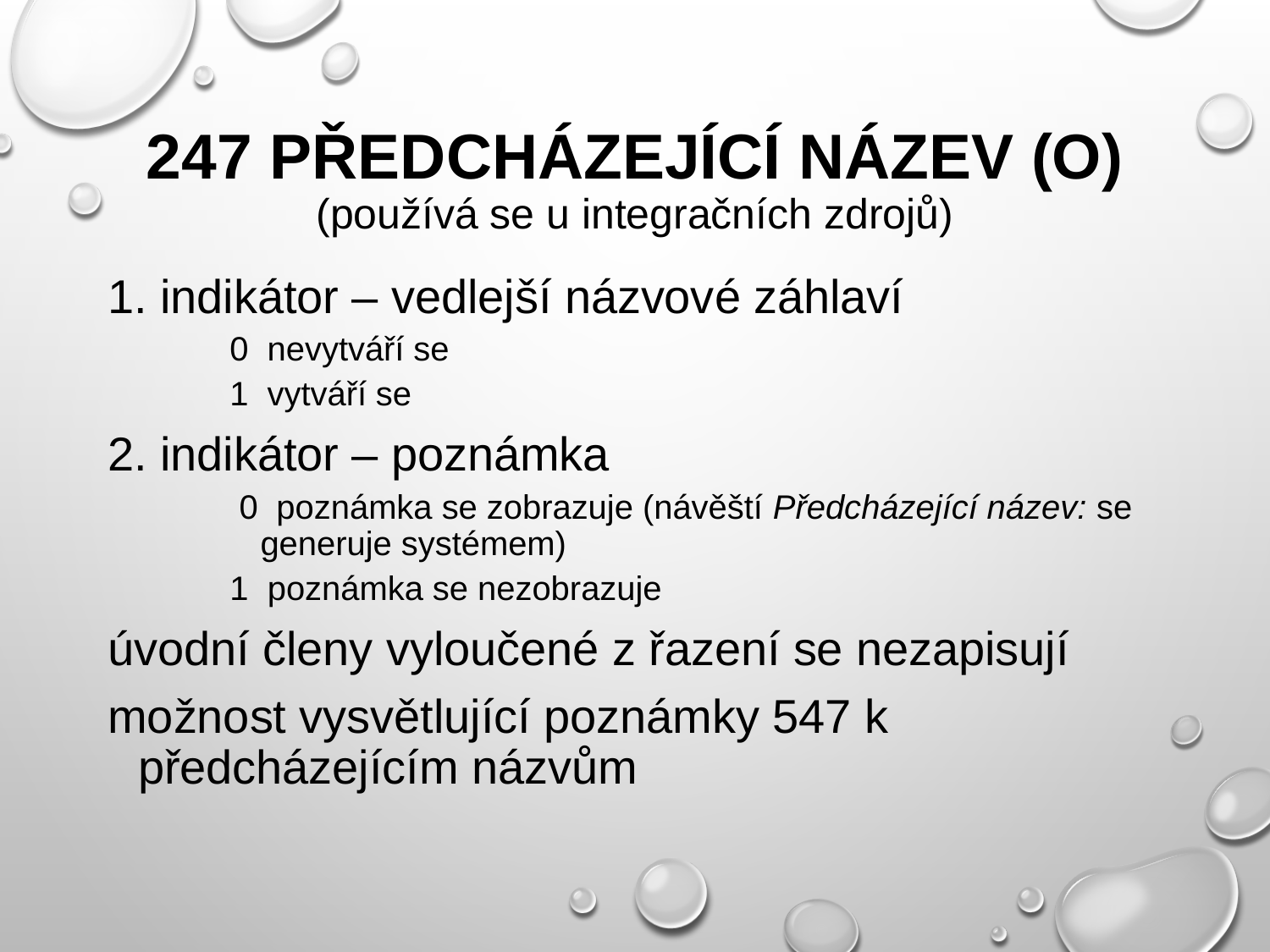

# 247 Předcházející název (o) (používá se u integračních zdrojů)
1. indikátor – vedlejší názvové záhlaví
0  nevytváří se
1  vytváří se
2. indikátor – poznámka
 0  poznámka se zobrazuje (návěští Předcházející název: se generuje systémem)
1  poznámka se nezobrazuje
úvodní členy vyloučené z řazení se nezapisují
možnost vysvětlující poznámky 547 k předcházejícím názvům